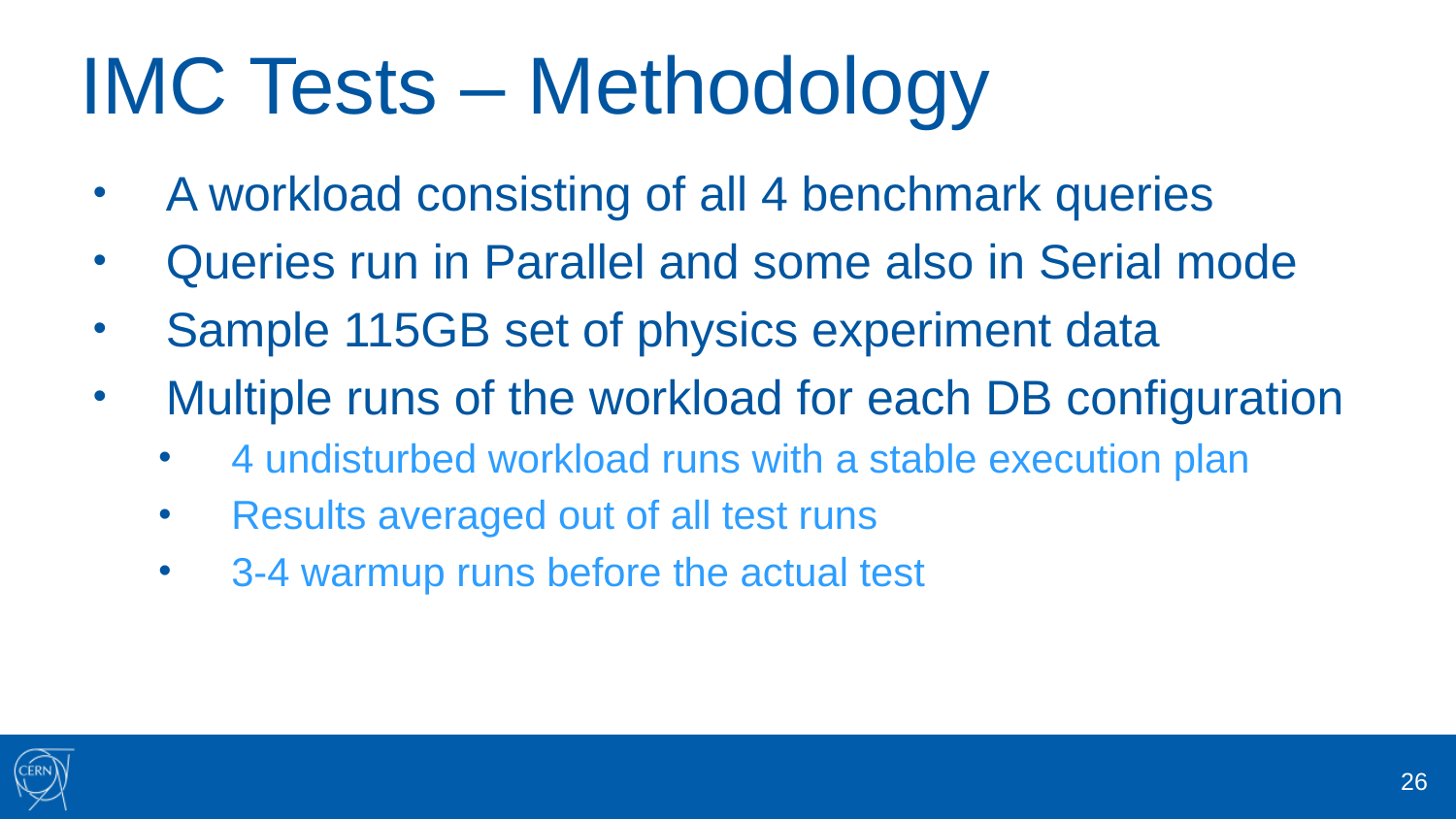

# IMC Tests – Methodology
A workload consisting of all 4 benchmark queries
Queries run in Parallel and some also in Serial mode
Sample 115GB set of physics experiment data
Multiple runs of the workload for each DB configuration
4 undisturbed workload runs with a stable execution plan
Results averaged out of all test runs
3-4 warmup runs before the actual test
26